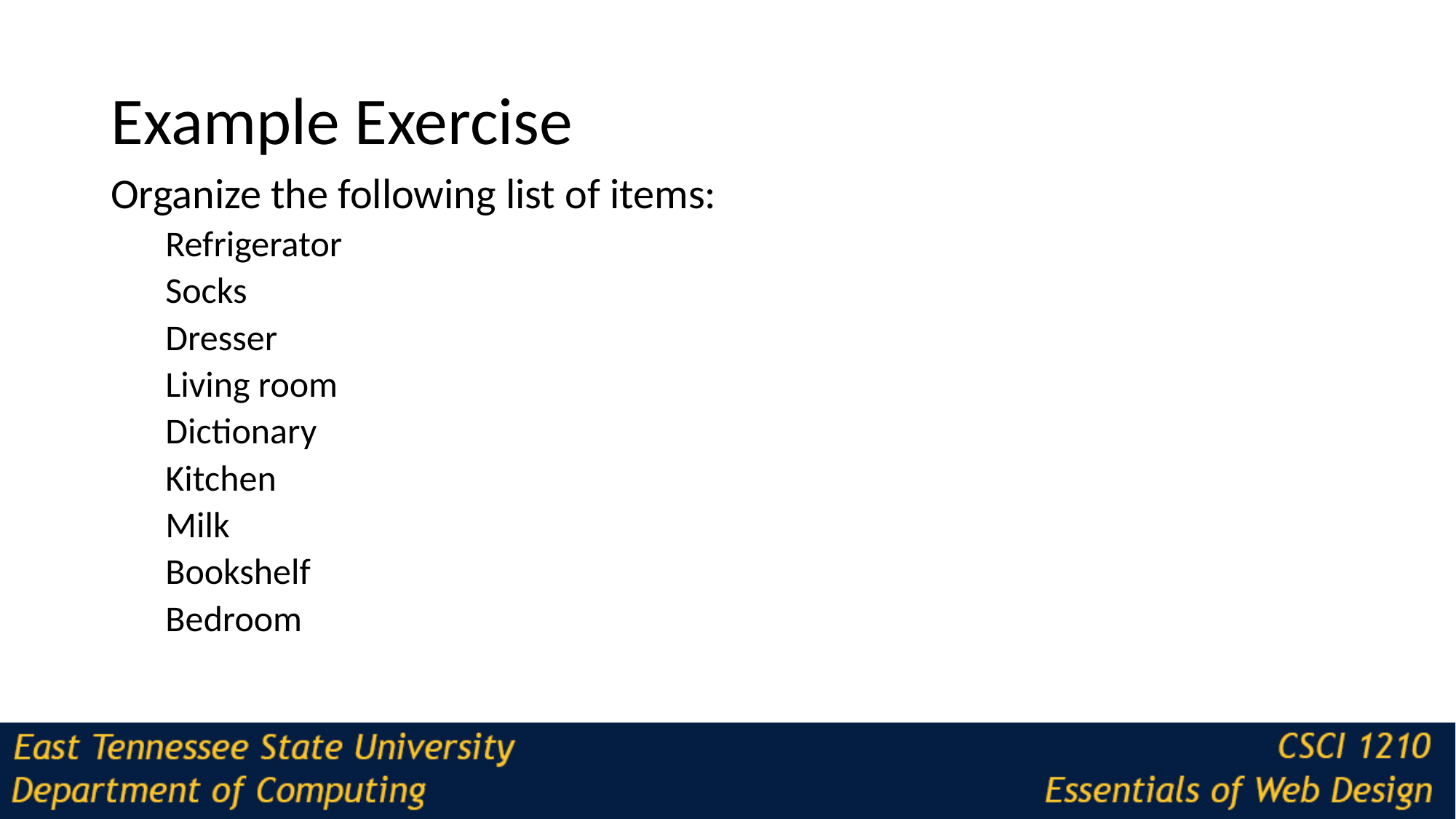

# Example Exercise
Organize the following list of items:
Refrigerator
Socks
Dresser
Living room
Dictionary
Kitchen
Milk
Bookshelf
Bedroom